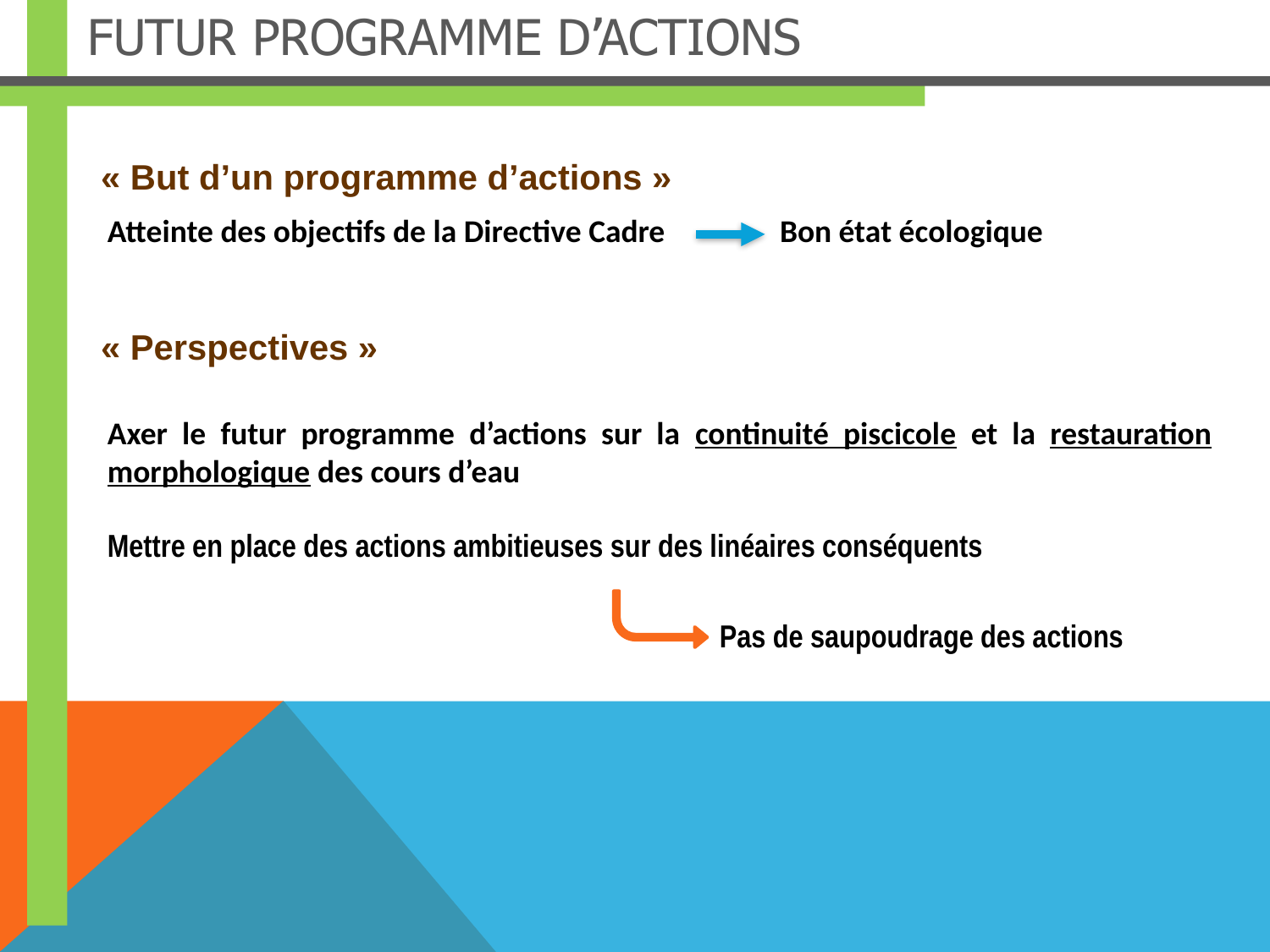

Futur programme d’actions

« But d’un programme d’actions »
Atteinte des objectifs de la Directive Cadre                Bon état écologique
« Perspectives »
Axer le futur programme d’actions sur la continuité piscicole et la restauration morphologique des cours d’eau
Mettre en place des actions ambitieuses sur des linéaires conséquents

Pas de saupoudrage des actions